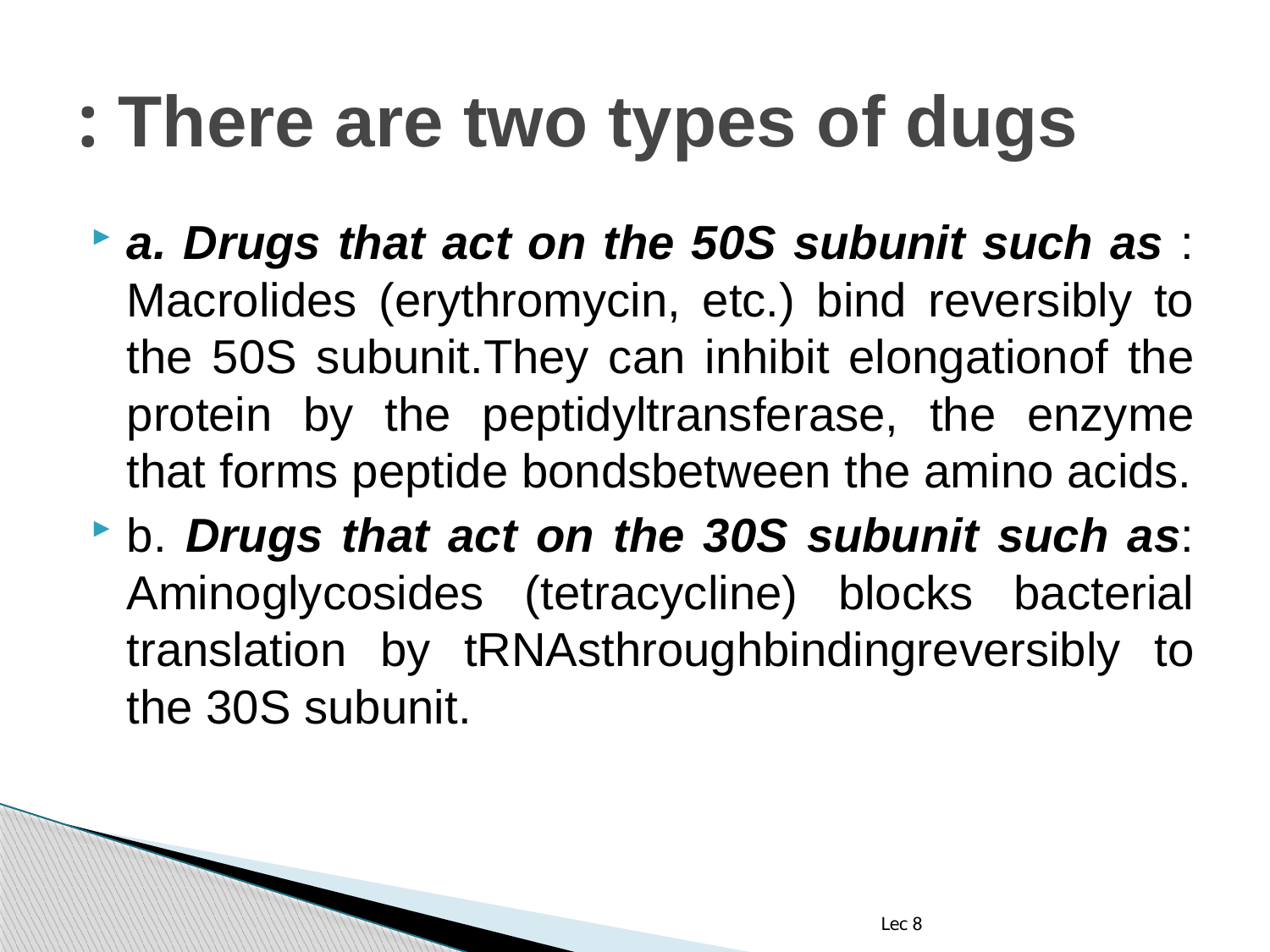

# There are two types of dugs :
a. Drugs that act on the 50S subunit such as : Macrolides (erythromycin, etc.) bind reversibly to the 50S subunit.They can inhibit elongationof the protein by the peptidyltransferase, the enzyme that forms peptide bondsbetween the amino acids.
b. Drugs that act on the 30S subunit such as: Aminoglycosides (tetracycline) blocks bacterial translation by tRNAsthroughbindingreversibly to the 30S subunit.

Lec 8